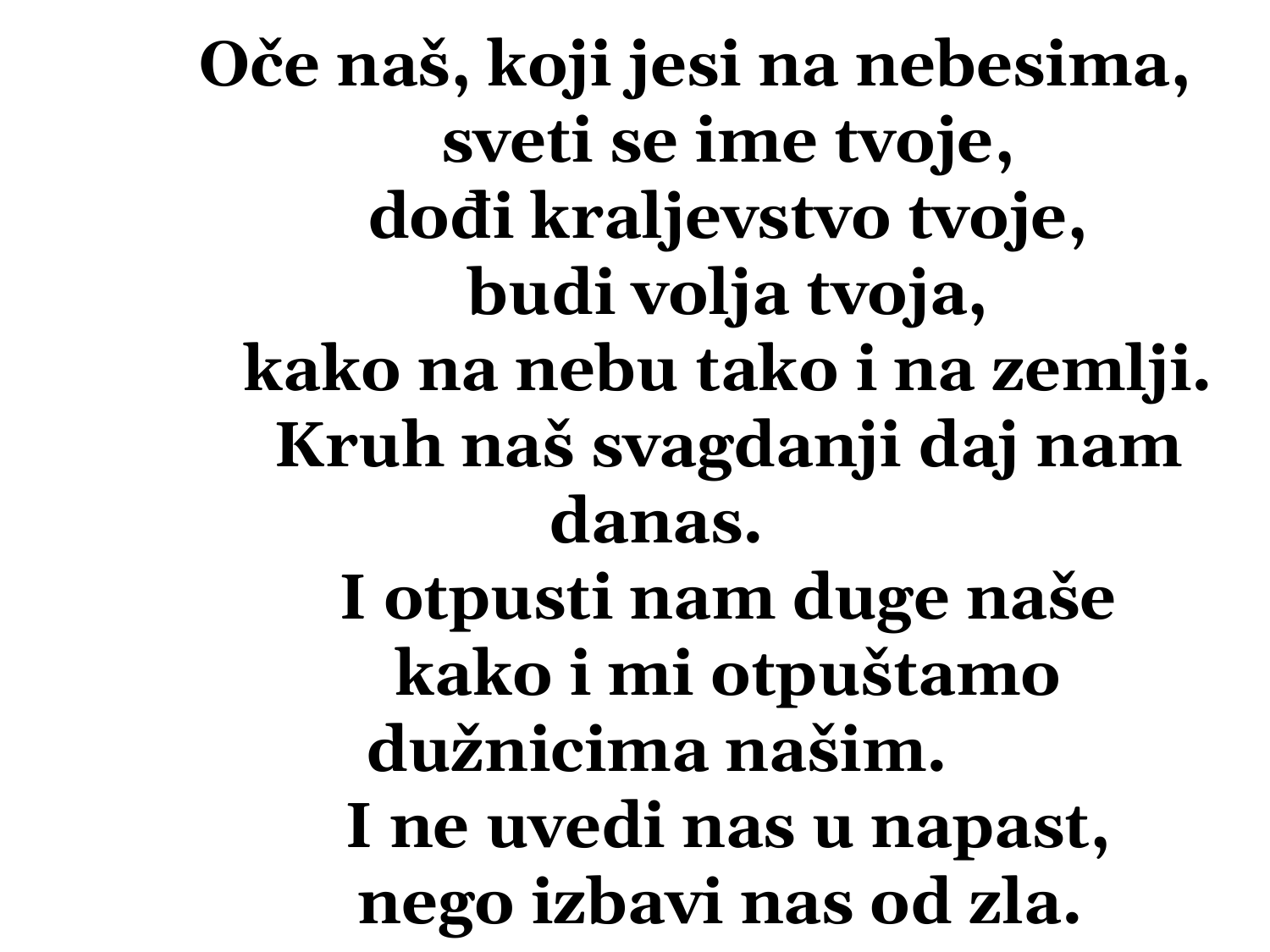

Oče naš, koji jesi na nebesima,
 	 sveti se ime tvoje,
 	 dođi kraljevstvo tvoje,
 	 budi volja tvoja,
 	 kako na nebu tako i na zemlji.
	 Kruh naš svagdanji daj nam danas.
 	 I otpusti nam duge naše
 	 kako i mi otpuštamo dužnicima našim.
 	 I ne uvedi nas u napast,
 	 nego izbavi nas od zla.